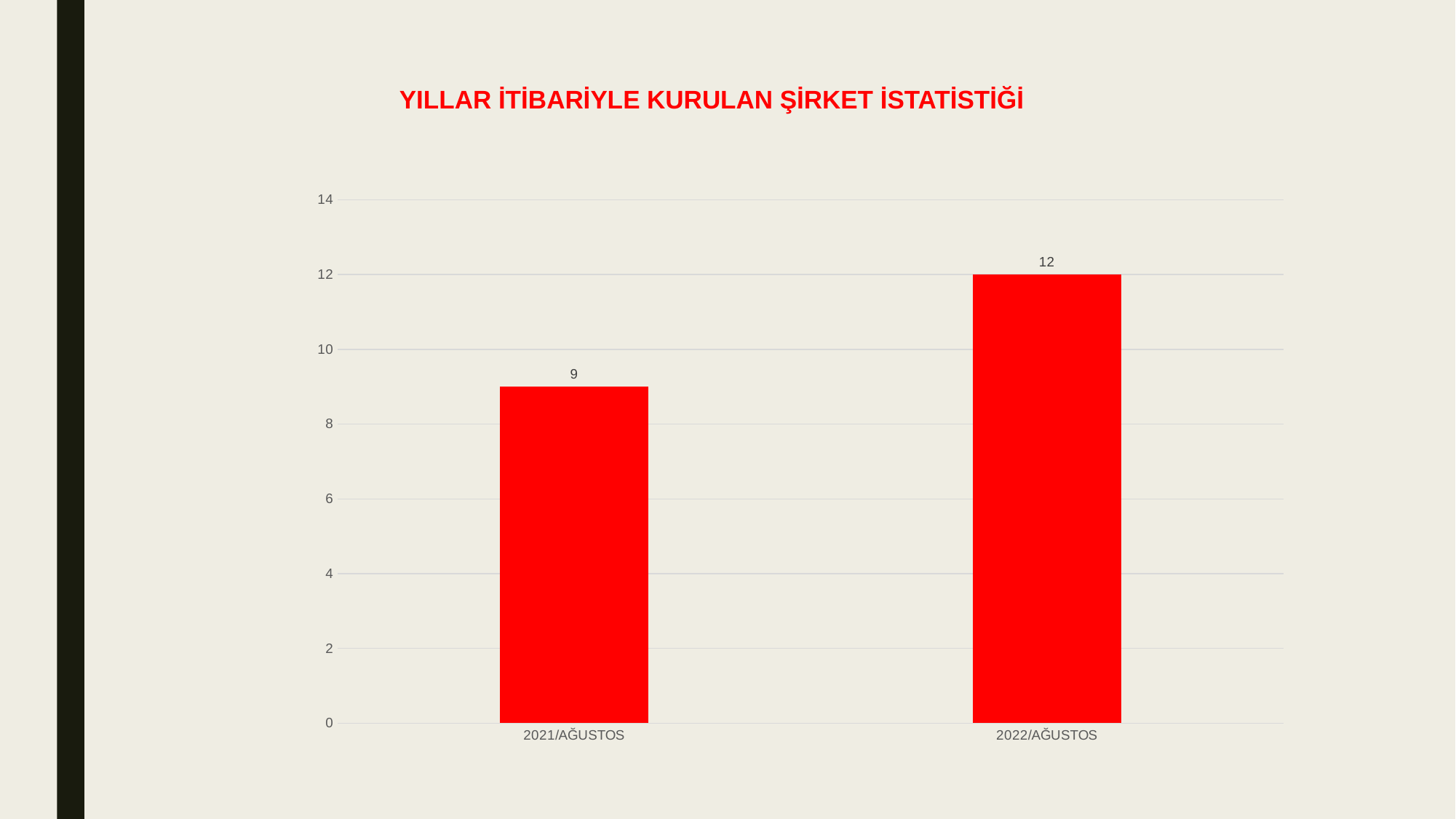

# YILLAR İTİBARİYLE KURULAN ŞİRKET İSTATİSTİĞİ

### Chart

| Category |  |
|---|---|
| 2021/AĞUSTOS | 9.0 |
| 2022/AĞUSTOS | 12.0 |